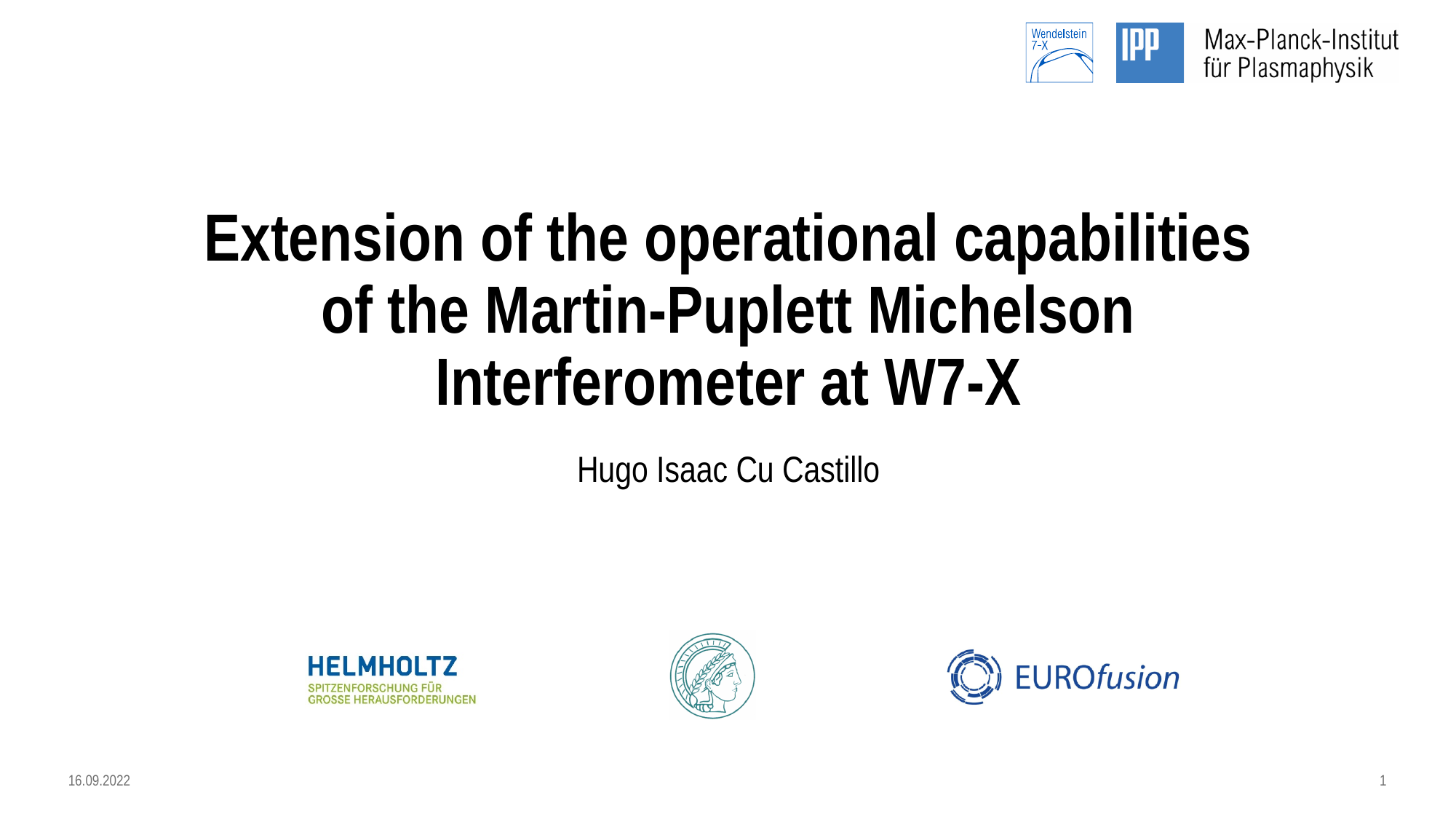

# Extension of the operational capabilities of the Martin-Puplett Michelson Interferometer at W7-X
Hugo Isaac Cu Castillo

1
16.09.2022